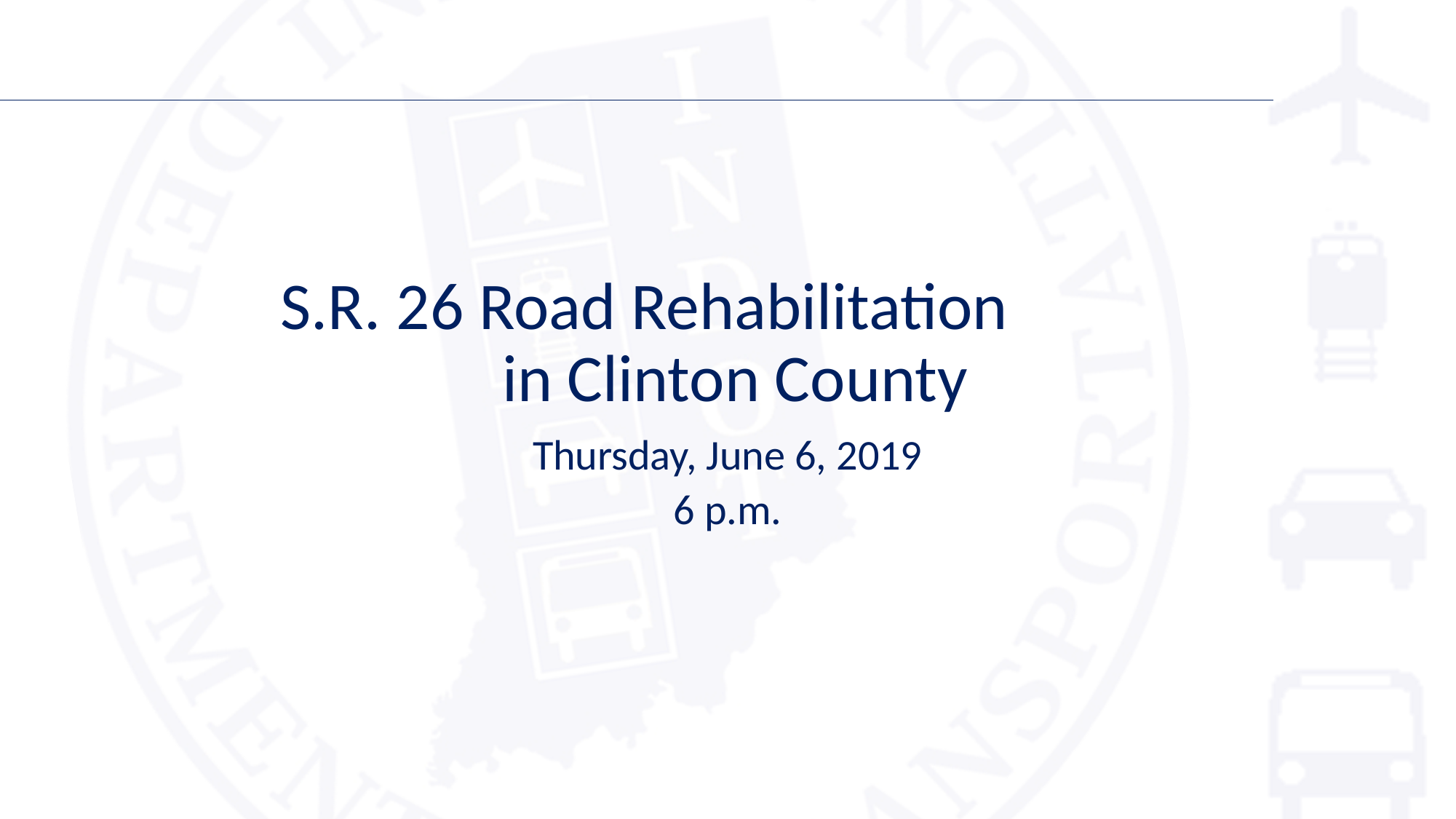

# S.R. 26 Road Rehabilitation in Clinton County
Thursday, June 6, 2019
6 p.m.